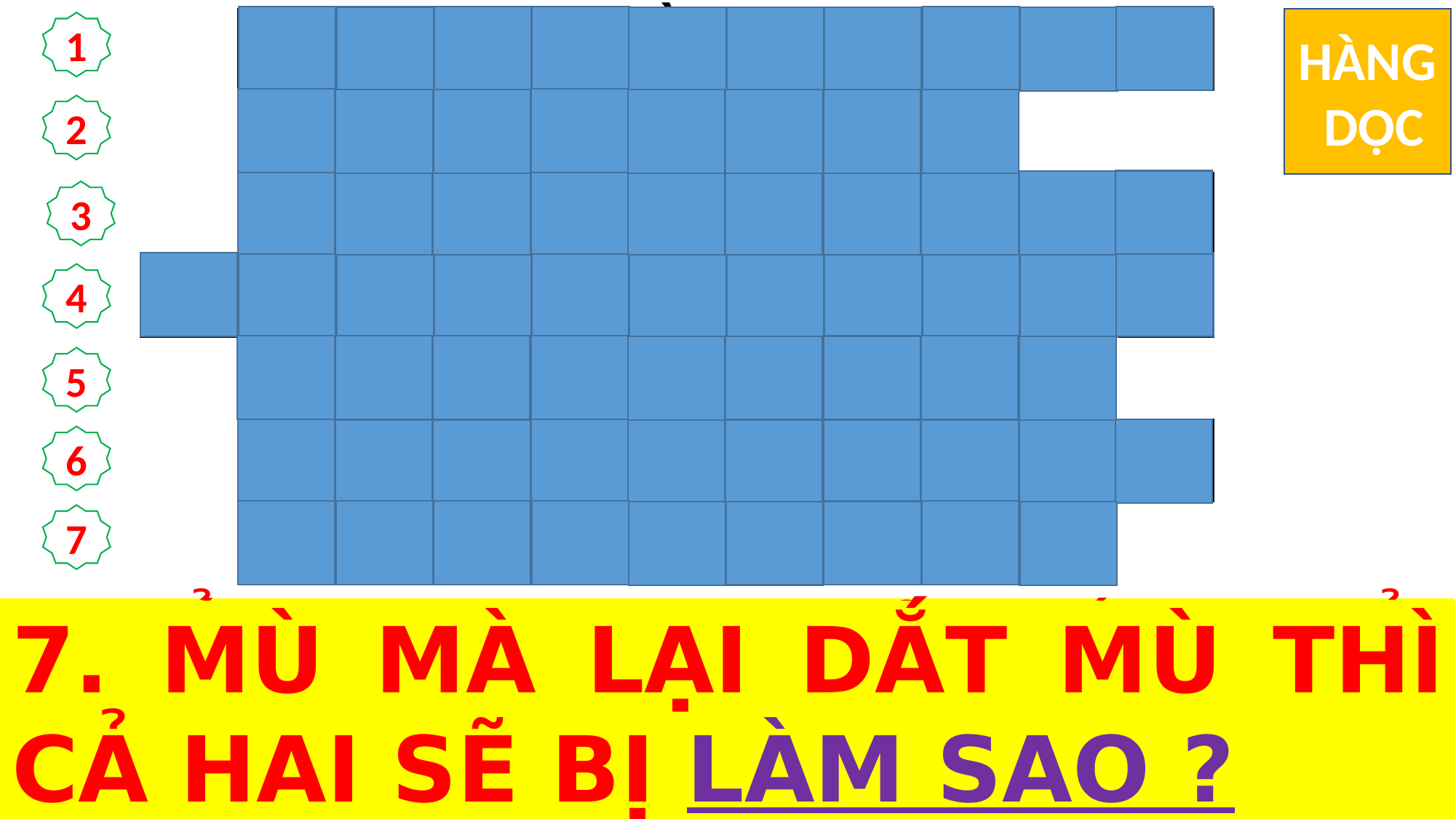

|  | K | H | O | T | À | N | G | X | Ấ | U |
| --- | --- | --- | --- | --- | --- | --- | --- | --- | --- | --- |
|  | L | À | M | S | A | O | B | Ẻ |  |  |
|  | S | I | N | H | Q | Ủ | A | T | Ố | T |
| T | R | O | N | G | C | O | N | M | Ắ | T |
|  | Đ | Ạ | O | Đ | Ứ | C | G | I | Ả |  |
|  | H | Á | I | Đ | Ư | Ợ | C | N | H | O |
|  | S | A | X | U | Ố | N | G | H | Ố |  |
HÀNG
 DỌC
1

2

3

4

5

6

7
1. KẺ XẤU THÌ LẤY RA CÁI XẤU TỪ ĐÂU ?
3. CHẲNG CÓ CÂY NÀO SÂU MÀ LẠI THẾ NÀO ?
2. “Ở BỤI GAI, ... ... ... ĐƯỢC VẢ, TRONG BỤI RẬM, LÀM GÌ HÁI ĐƯỢC NHO!”
4. LẤY CÁI XÀ RA KHỎI MẮT NGƯƠI TRƯỚC ĐÃ, RỒI SẼ THẤY RÕ, ĐỂ LẤY CÁI RÁC Ở CHỖ NÀO CỦA NGƯỜI ANH EM ?
7. MÙ MÀ LẠI DẮT MÙ THÌ CẢ HAI SẼ BỊ LÀM SAO ?
6. “Ở BỤI GAI, LÀM SAO BẺ ĐƯỢC VẢ,
TRONG BỤI RẬM, LÀM GÌ ... ... ...”
5. “HỠI KẺ ... ... ...! LẤY CÁI CÁI XÀ RA KHỏI MẮT NGƯƠI TRƯỚC ĐÃ”